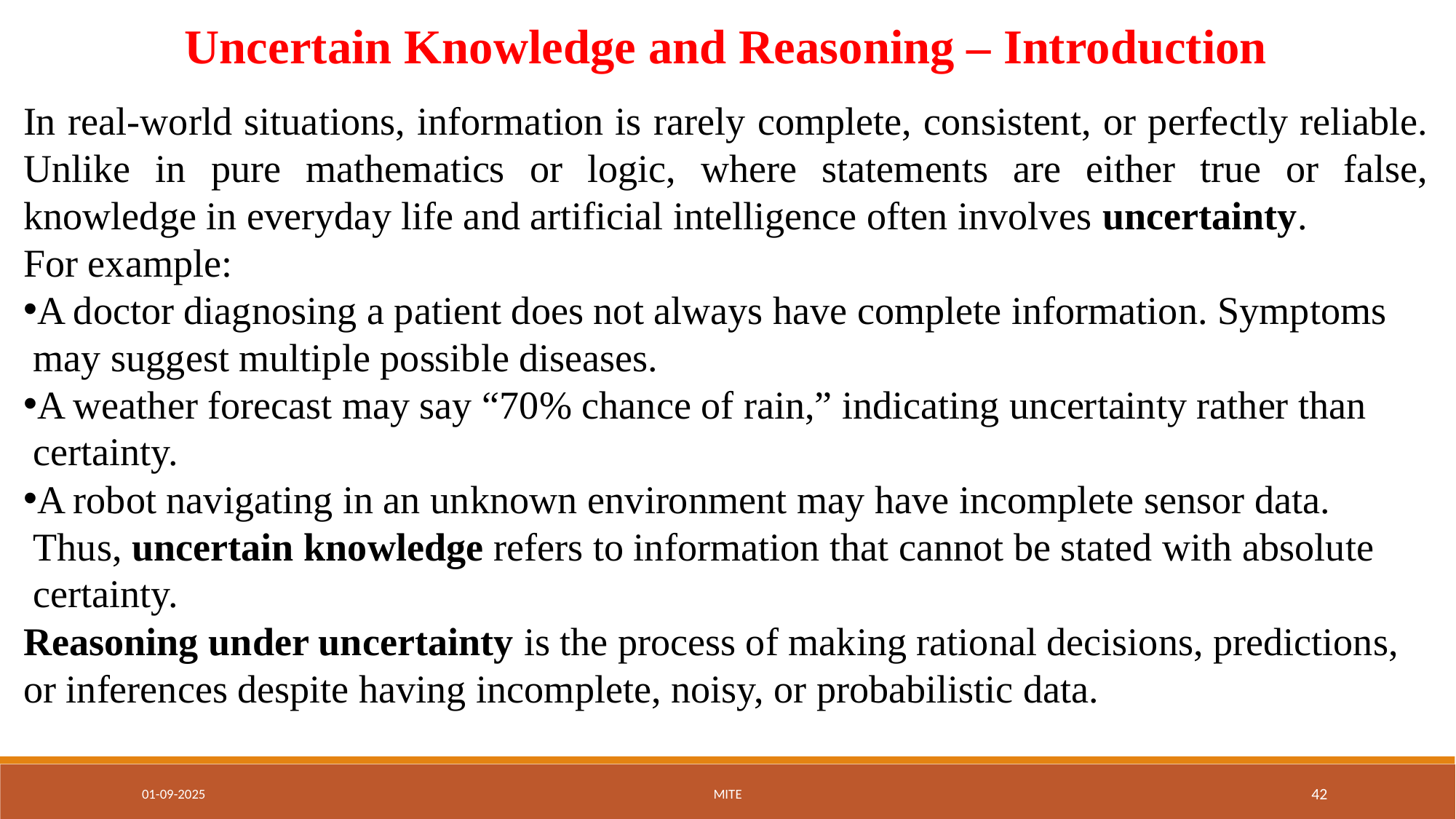

Uncertain Knowledge and Reasoning – Introduction

In real-world situations, information is rarely complete, consistent, or perfectly reliable. Unlike in pure mathematics or logic, where statements are either true or false, knowledge in everyday life and artificial intelligence often involves uncertainty.
For example:
A doctor diagnosing a patient does not always have complete information. Symptoms
 may suggest multiple possible diseases.
A weather forecast may say “70% chance of rain,” indicating uncertainty rather than
 certainty.
A robot navigating in an unknown environment may have incomplete sensor data.
 Thus, uncertain knowledge refers to information that cannot be stated with absolute
 certainty.
Reasoning under uncertainty is the process of making rational decisions, predictions, or inferences despite having incomplete, noisy, or probabilistic data.
01-09-2025
MITE
42